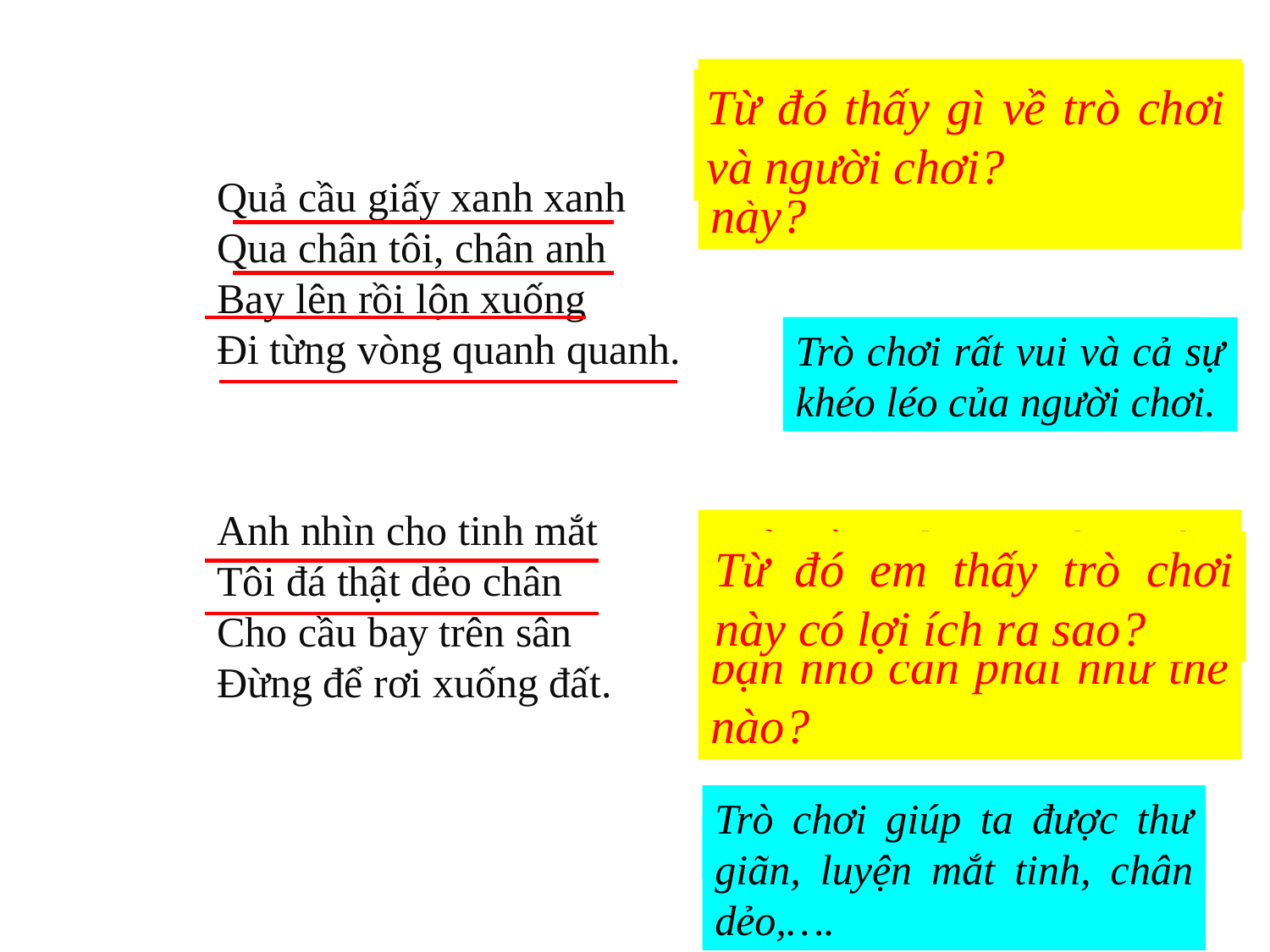

Biện pháp nghệ thuật nào được dùng trong khổ thơ này?
2. Quả cầu giấy được miêu tả như thế nào?
Từ đó thấy gì về trò chơi và người chơi?
Quả cầu giấy xanh xanh
Qua chân tôi, chân anh
Bay lên rồi lộn xuống
Đi từng vòng quanh quanh.
Biện pháp nghệ thuật nhân hóa.
Trò chơi rất vui và cả sự khéo léo của người chơi.
Anh nhìn cho tinh mắt
Tôi đá thật dẻo chân
Cho cầu bay trên sân
Đừng để rơi xuống đất.
Để cầu bay trên sân, không rơi xuống đất, các bạn nhỏ cần phải như thế nào?
Từ đó em thấy trò chơi này có lợi ích ra sao?
Trò chơi giúp ta được thư giãn, luyện mắt tinh, chân dẻo,….
Nhìn tinh mắt, đá dẻo chân.